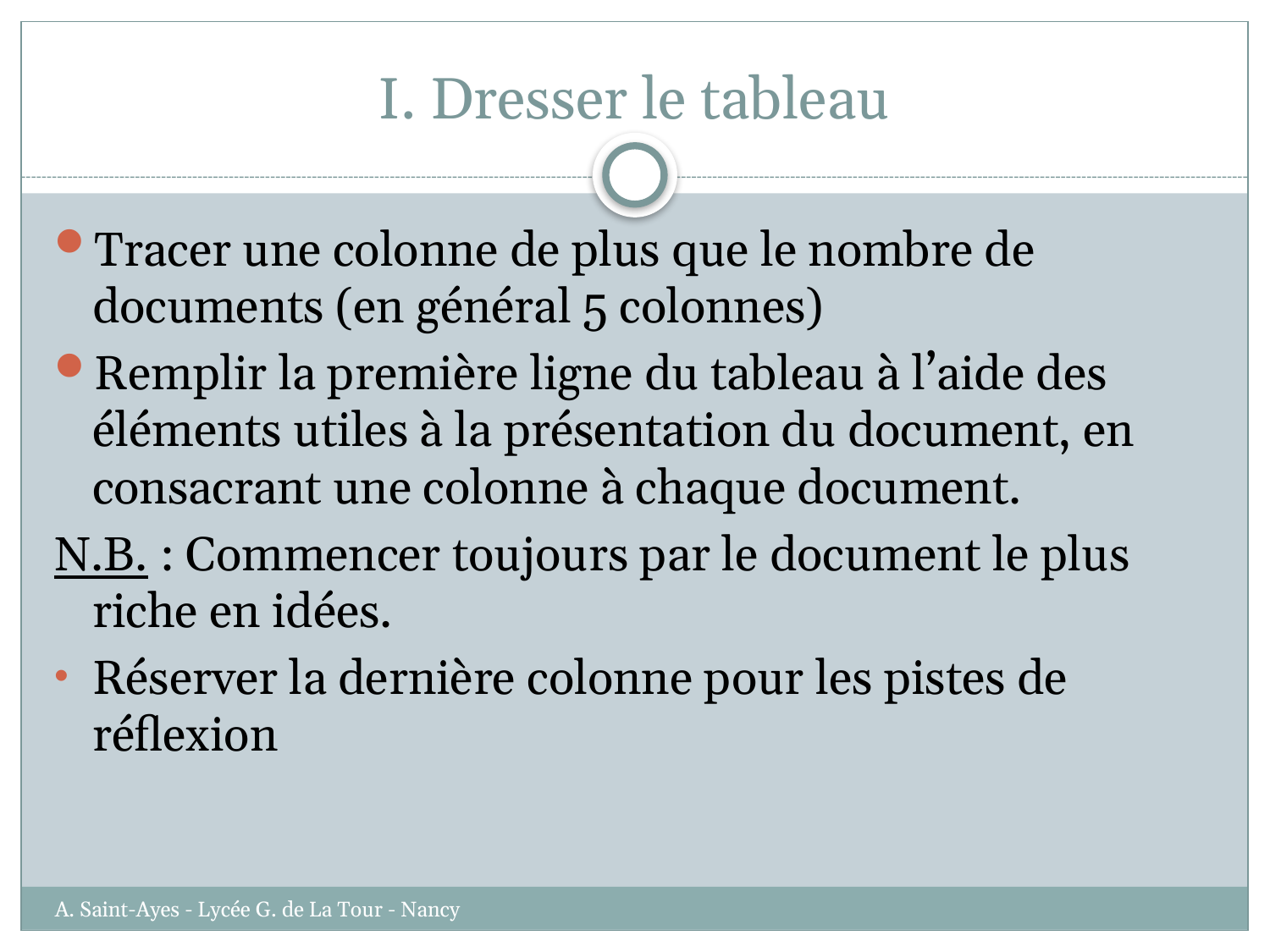

# I. Dresser le tableau
Tracer une colonne de plus que le nombre de documents (en général 5 colonnes)
Remplir la première ligne du tableau à l’aide des éléments utiles à la présentation du document, en consacrant une colonne à chaque document.
N.B. : Commencer toujours par le document le plus riche en idées.
Réserver la dernière colonne pour les pistes de réflexion
A. Saint-Ayes - Lycée G. de La Tour - Nancy